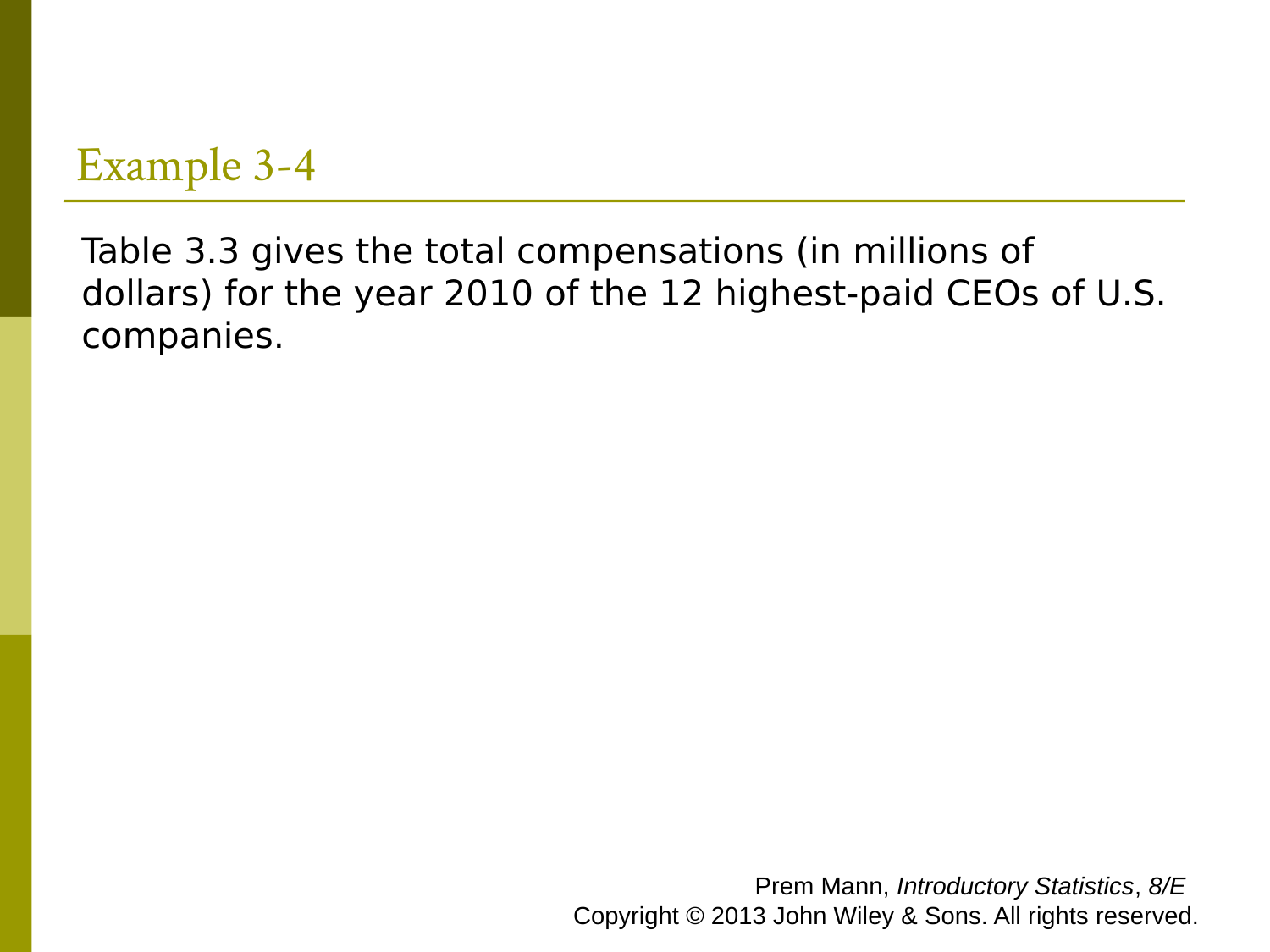

# Example 3-4
Table 3.3 gives the total compensations (in millions of dollars) for the year 2010 of the 12 highest-paid CEOs of U.S. companies.
                          Prem Mann, Introductory Statistics, 8/E Copyright © 2013 John Wiley & Sons. All rights reserved.